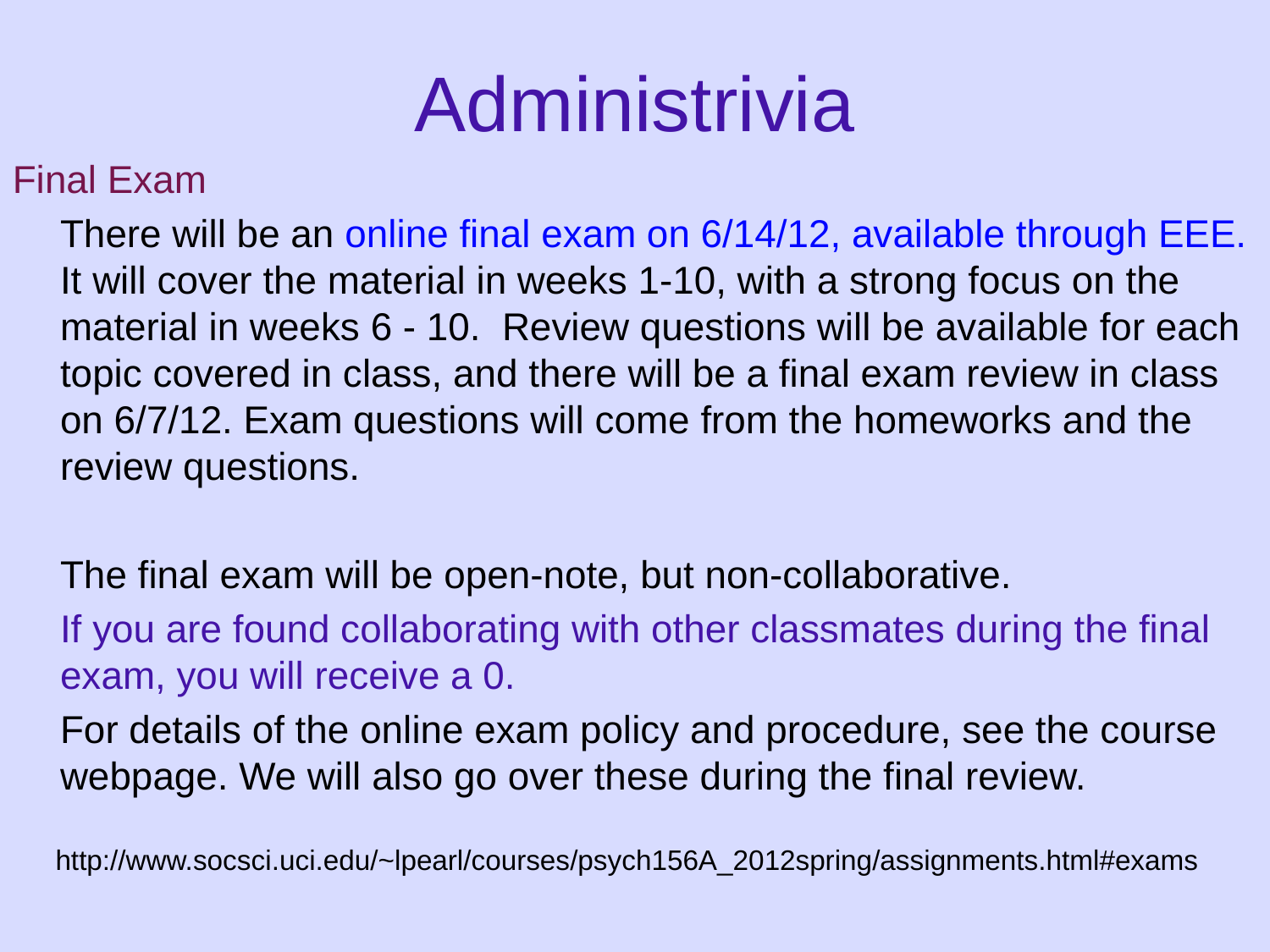

# Administrivia
Final Exam
	There will be an online final exam on 6/14/12, available through EEE. It will cover the material in weeks 1-10, with a strong focus on the material in weeks 6 - 10.  Review questions will be available for each topic covered in class, and there will be a final exam review in class on 6/7/12. Exam questions will come from the homeworks and the review questions.

	The final exam will be open-note, but non-collaborative.
	If you are found collaborating with other classmates during the final exam, you will receive a 0.
	For details of the online exam policy and procedure, see the course webpage. We will also go over these during the final review.
http://www.socsci.uci.edu/~lpearl/courses/psych156A_2012spring/assignments.html#exams